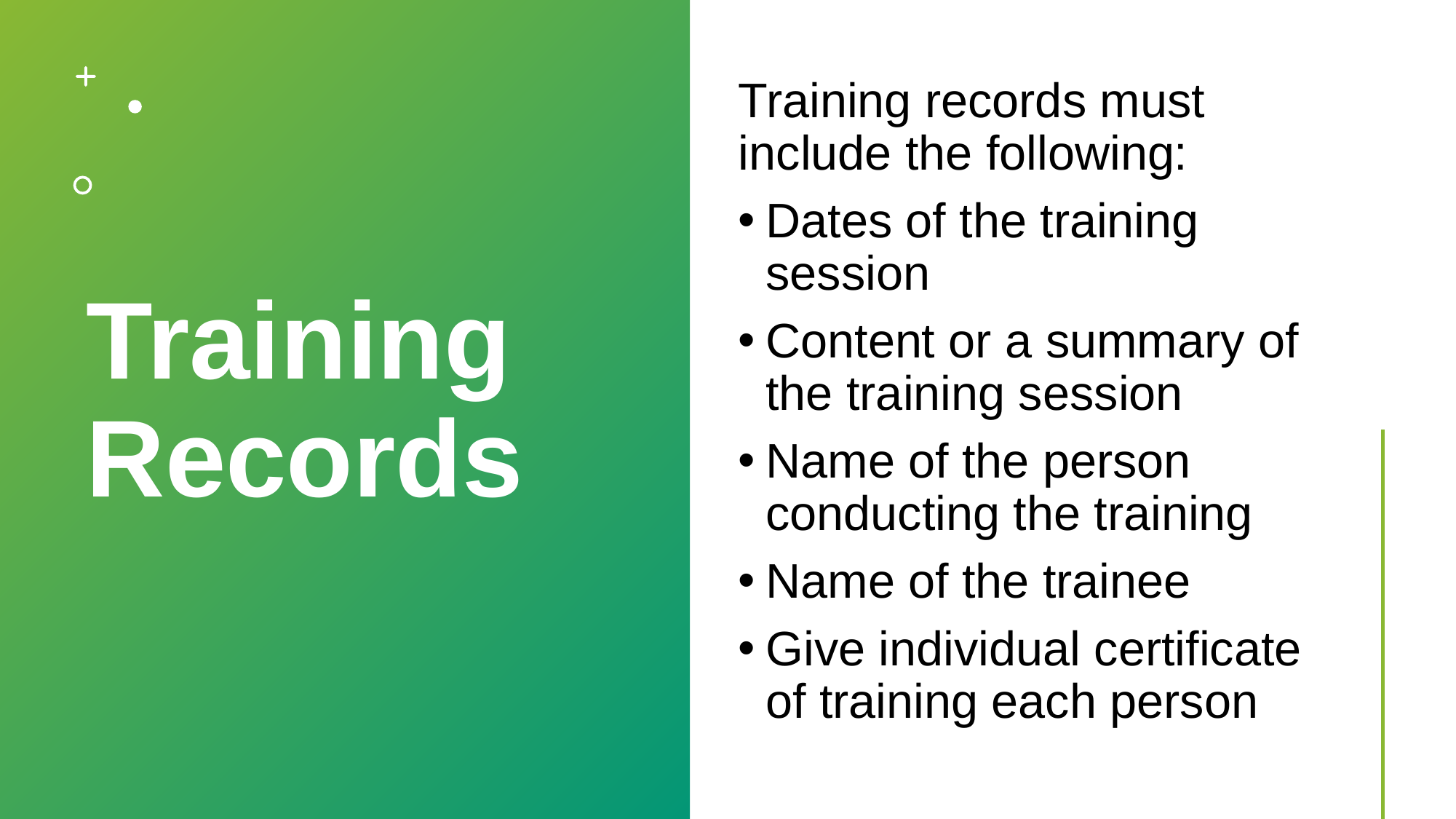

# Training Records
Training records must include the following:
Dates of the training session
Content or a summary of the training session
Name of the person conducting the training
Name of the trainee
Give individual certificate of training each person